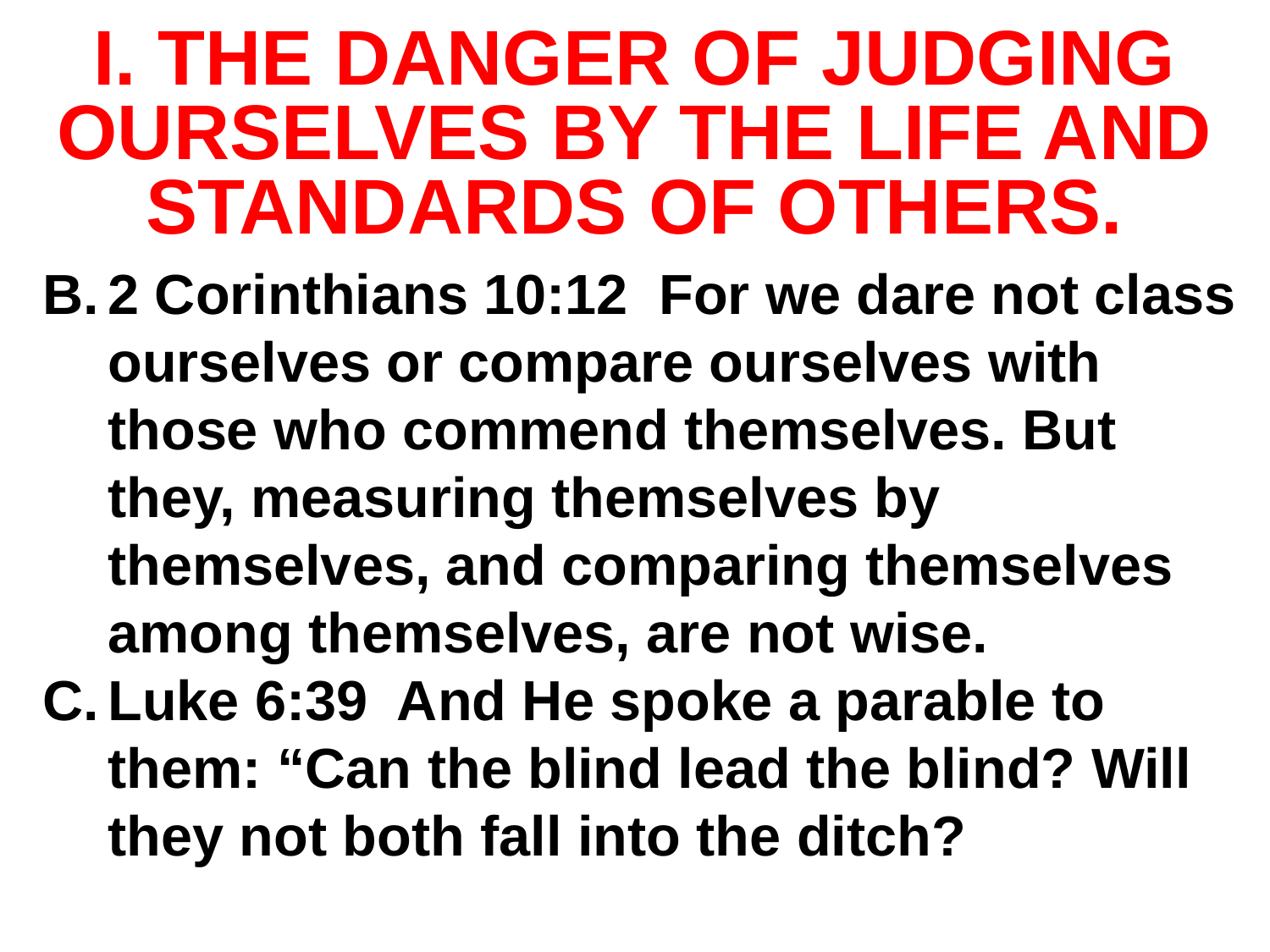

# I. THE DANGER OF JUDGING OURSELVES BY THE LIFE AND STANDARDS OF OTHERS.
2 Corinthians 10:12  For we dare not class ourselves or compare ourselves with those who commend themselves. But they, measuring themselves by themselves, and comparing themselves among themselves, are not wise.
Luke 6:39  And He spoke a parable to them: “Can the blind lead the blind? Will they not both fall into the ditch?